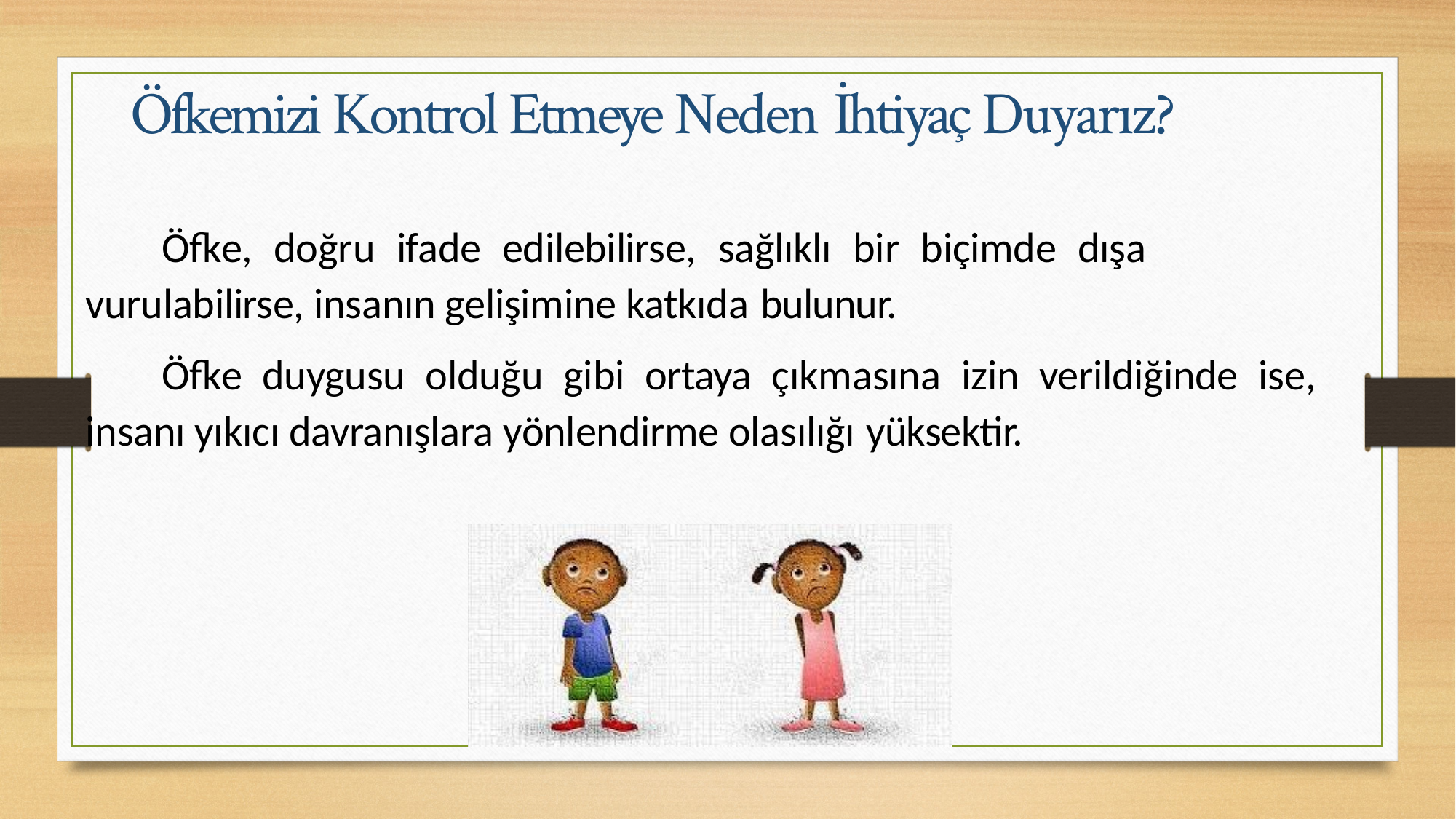

# Öfkemizi Kontrol Etmeye Neden İhtiyaç Duyarız?
Öfke, doğru ifade edilebilirse, sağlıklı bir biçimde dışa  vurulabilirse, insanın gelişimine katkıda bulunur.
Öfke duygusu olduğu gibi ortaya çıkmasına izin verildiğinde ise,  insanı yıkıcı davranışlara yönlendirme olasılığı yüksektir.